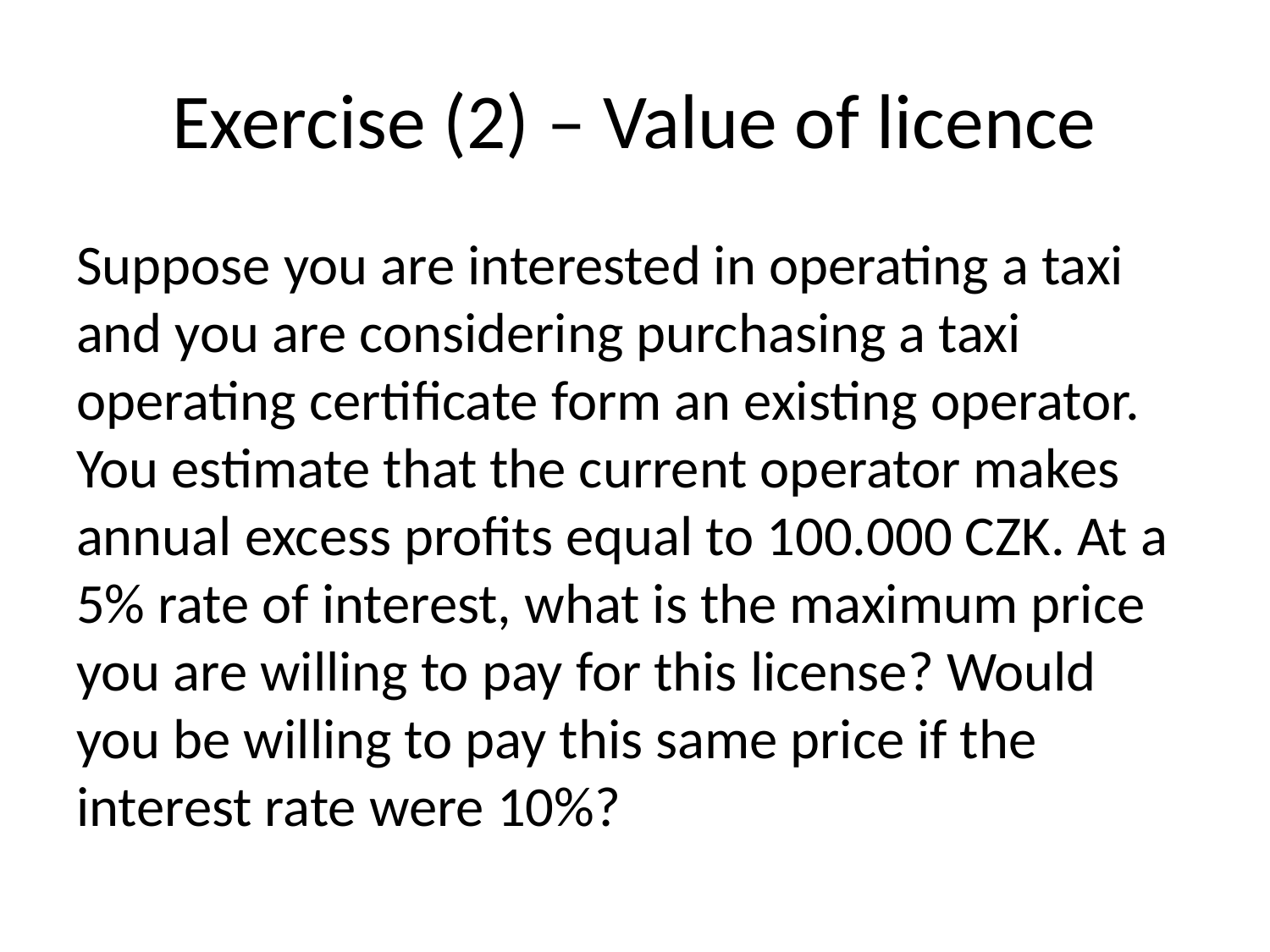

# Exercise (2) – Value of licence
Suppose you are interested in operating a taxi and you are considering purchasing a taxi operating certificate form an existing operator. You estimate that the current operator makes annual excess profits equal to 100.000 CZK. At a 5% rate of interest, what is the maximum price you are willing to pay for this license? Would you be willing to pay this same price if the interest rate were 10%?